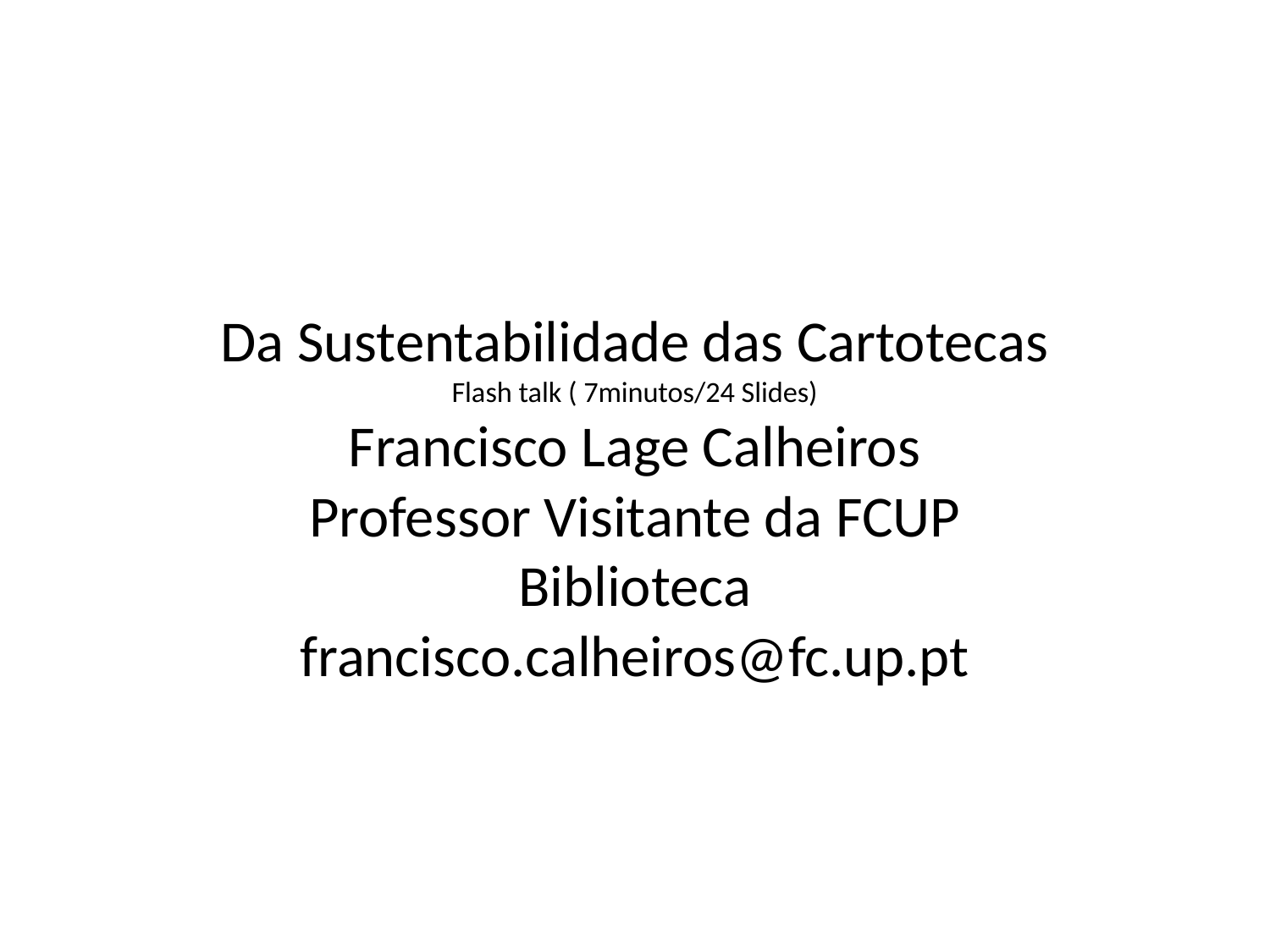

# Da Sustentabilidade das Cartotecas Flash talk ( 7minutos/24 Slides) Francisco Lage Calheiros Professor Visitante da FCUP Biblioteca francisco.calheiros@fc.up.pt